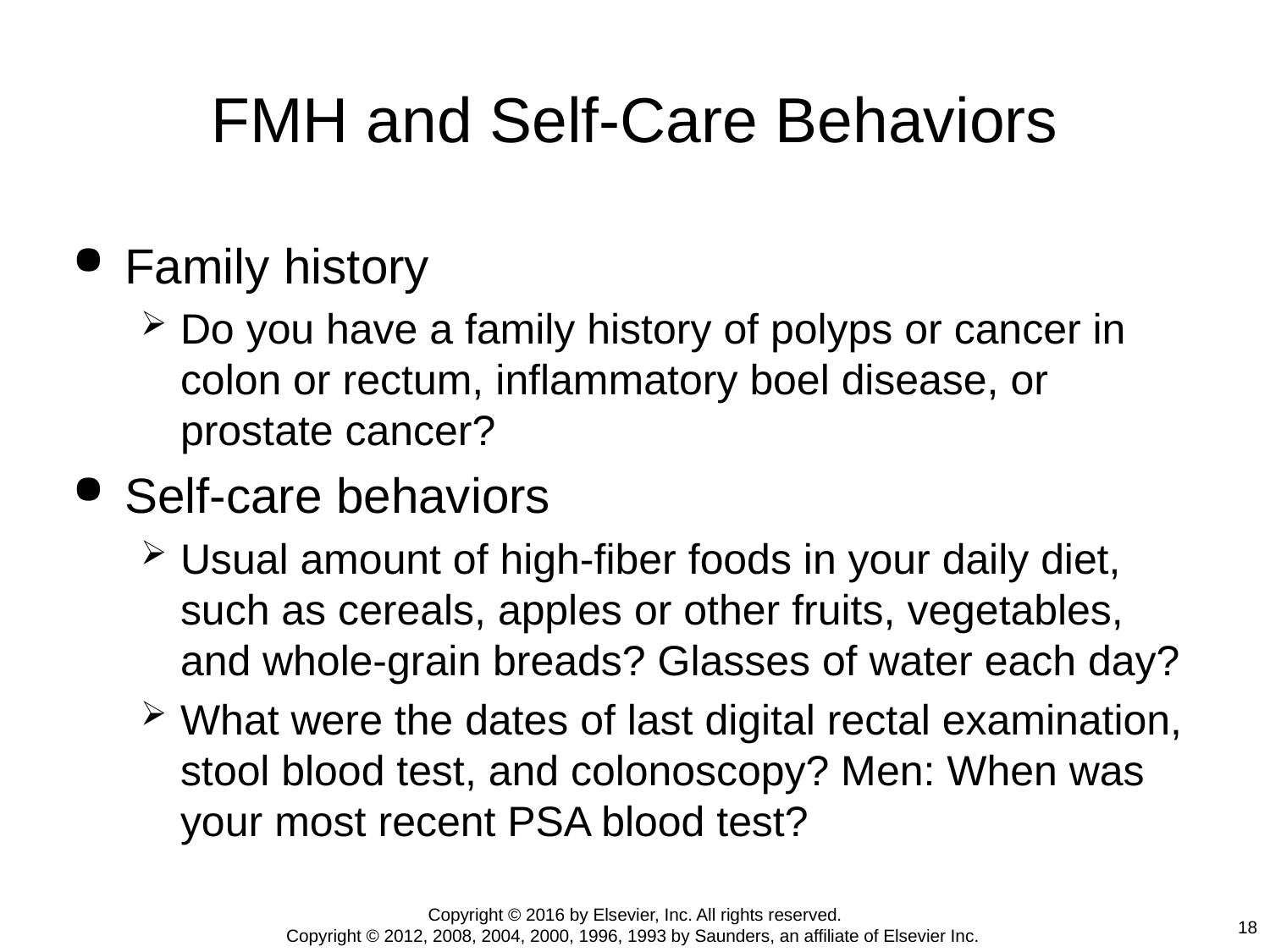

# FMH and Self-Care Behaviors
Family history
Do you have a family history of polyps or cancer in colon or rectum, inflammatory boel disease, or  prostate cancer?
Self-care behaviors
Usual amount of high-fiber foods in your daily diet, such as cereals, apples or other fruits, vegetables, and whole-grain breads? Glasses of water each day?
What were the dates of last digital rectal examination, stool blood test, and colonoscopy? Men: When was your most recent PSA blood test?
Copyright © 2016 by Elsevier, Inc. All rights reserved.
Copyright © 2012, 2008, 2004, 2000, 1996, 1993 by Saunders, an affiliate of Elsevier Inc.
18